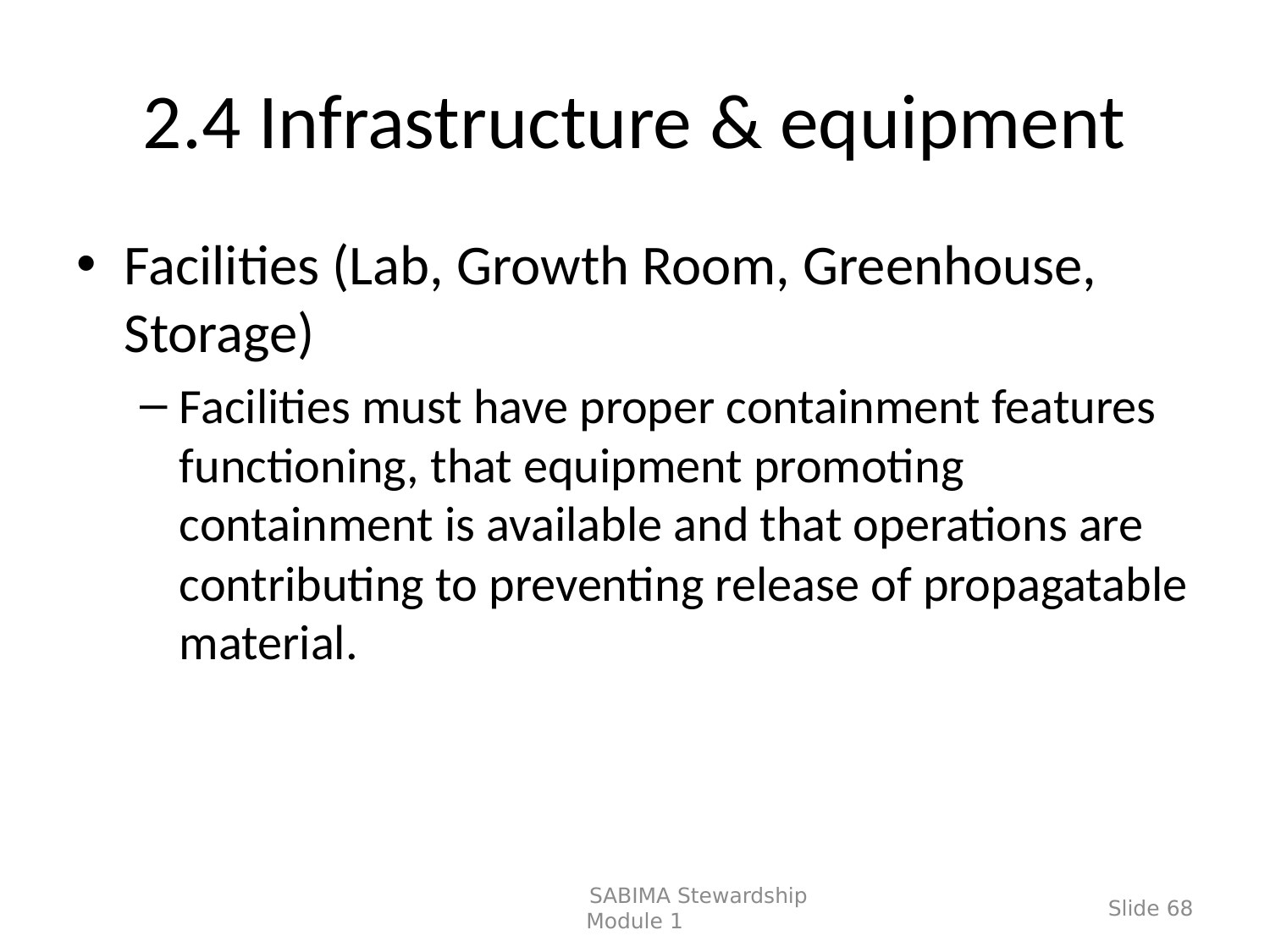

# 2.4 Infrastructure & equipment
Facilities (Lab, Growth Room, Greenhouse, Storage)
Facilities must have proper containment features functioning, that equipment promoting containment is available and that operations are contributing to preventing release of propagatable material.
	SABIMA Stewardship Module 1
Slide 68